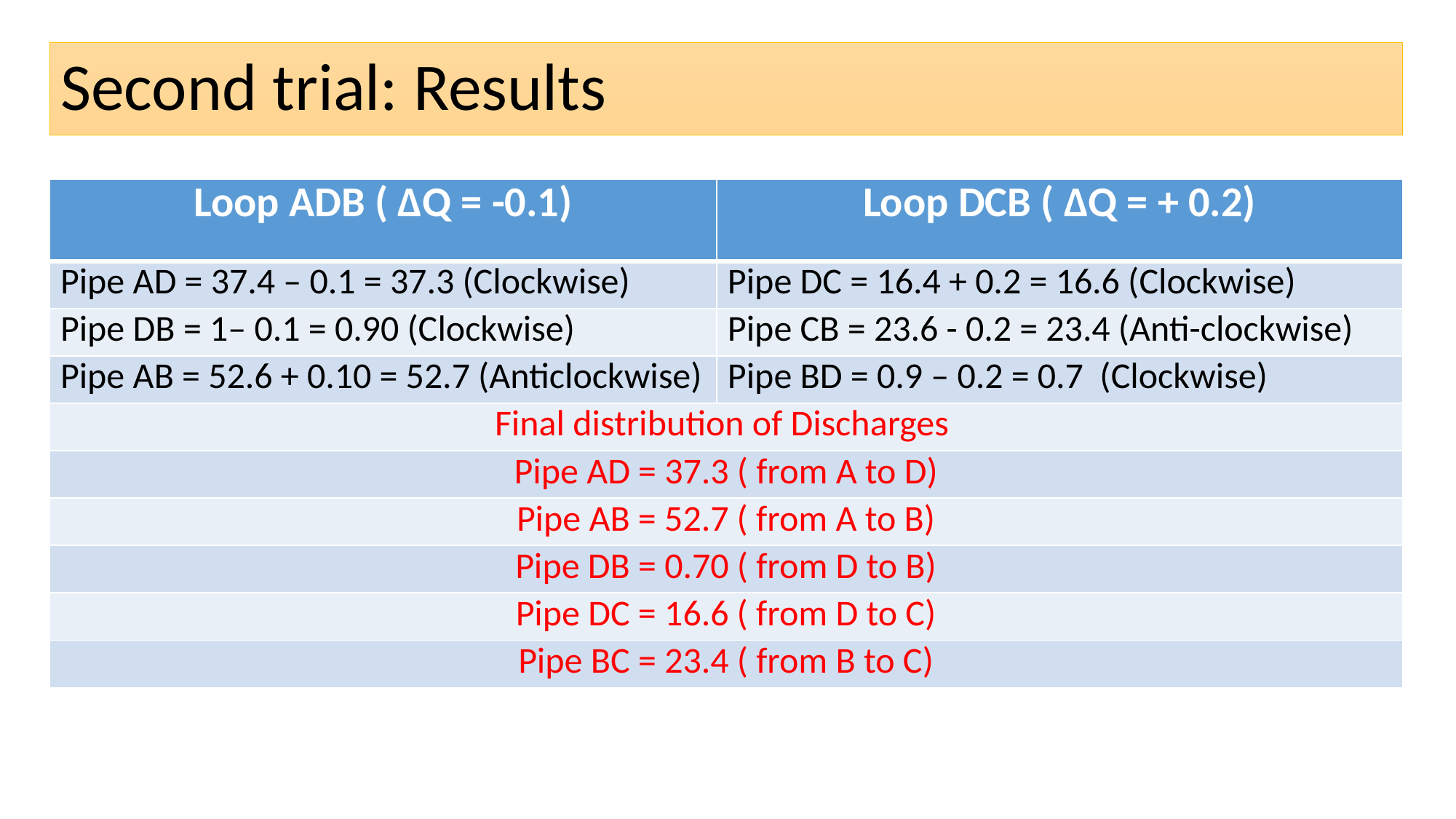

# Second trial: Results
| Loop ADB ( ΔQ = -0.1) | Loop DCB ( ΔQ = + 0.2) |
| --- | --- |
| Pipe AD = 37.4 – 0.1 = 37.3 (Clockwise) | Pipe DC = 16.4 + 0.2 = 16.6 (Clockwise) |
| Pipe DB = 1– 0.1 = 0.90 (Clockwise) | Pipe CB = 23.6 - 0.2 = 23.4 (Anti-clockwise) |
| Pipe AB = 52.6 + 0.10 = 52.7 (Anticlockwise) | Pipe BD = 0.9 – 0.2 = 0.7 (Clockwise) |
| Final distribution of Discharges |  |
| Pipe AD = 37.3 ( from A to D) |  |
| Pipe AB = 52.7 ( from A to B) |  |
| Pipe DB = 0.70 ( from D to B) |  |
| Pipe DC = 16.6 ( from D to C) |  |
| Pipe BC = 23.4 ( from B to C) |  |